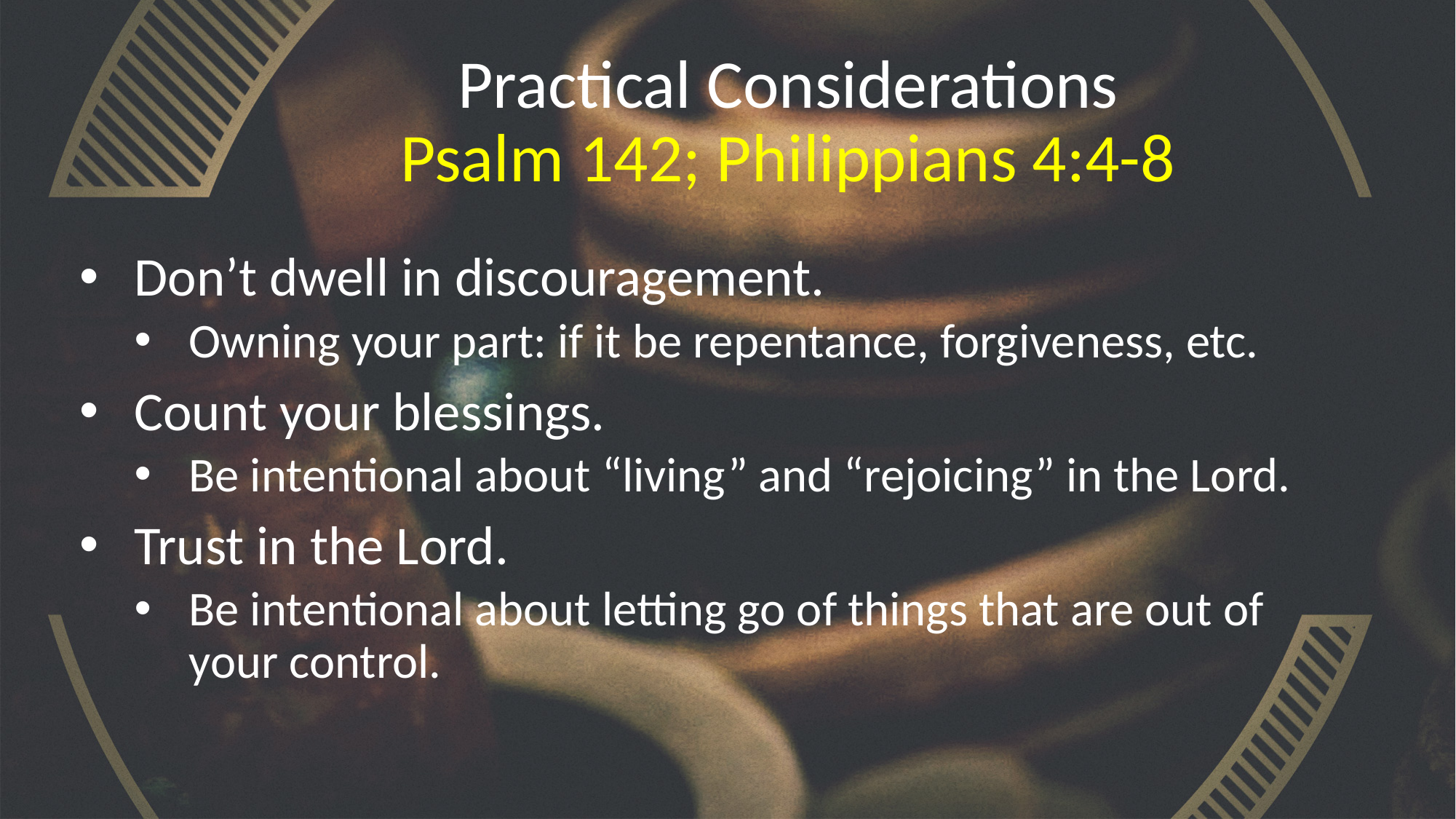

# Practical Considerations Psalm 142; Philippians 4:4-8
Don’t dwell in discouragement.
Owning your part: if it be repentance, forgiveness, etc.
Count your blessings.
Be intentional about “living” and “rejoicing” in the Lord.
Trust in the Lord.
Be intentional about letting go of things that are out of your control.